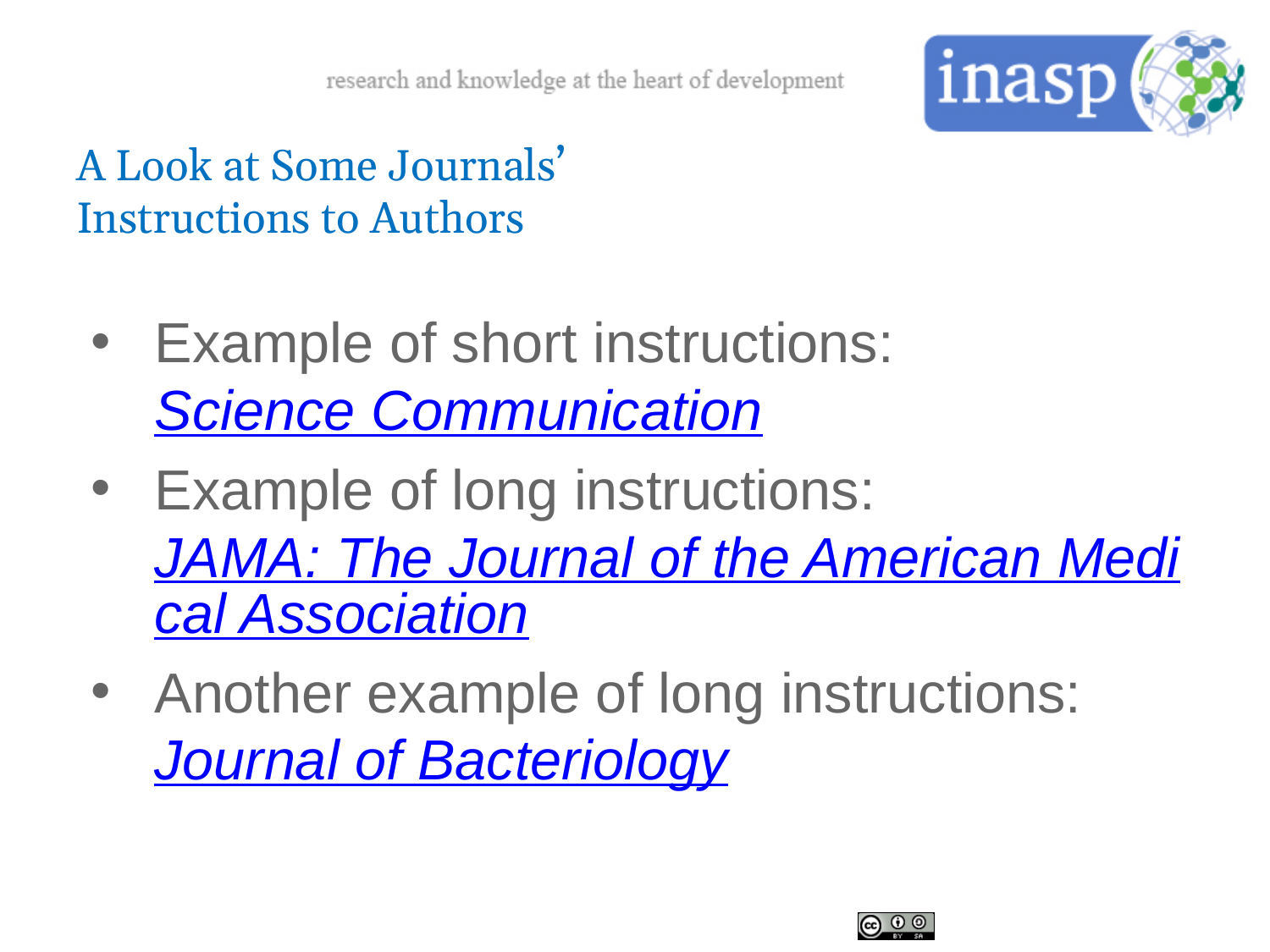

# A Look at Some Journals’ Instructions to Authors
Example of short instructions: Science Communication
Example of long instructions: JAMA: The Journal of the American Medical Association
Another example of long instructions: Journal of Bacteriology